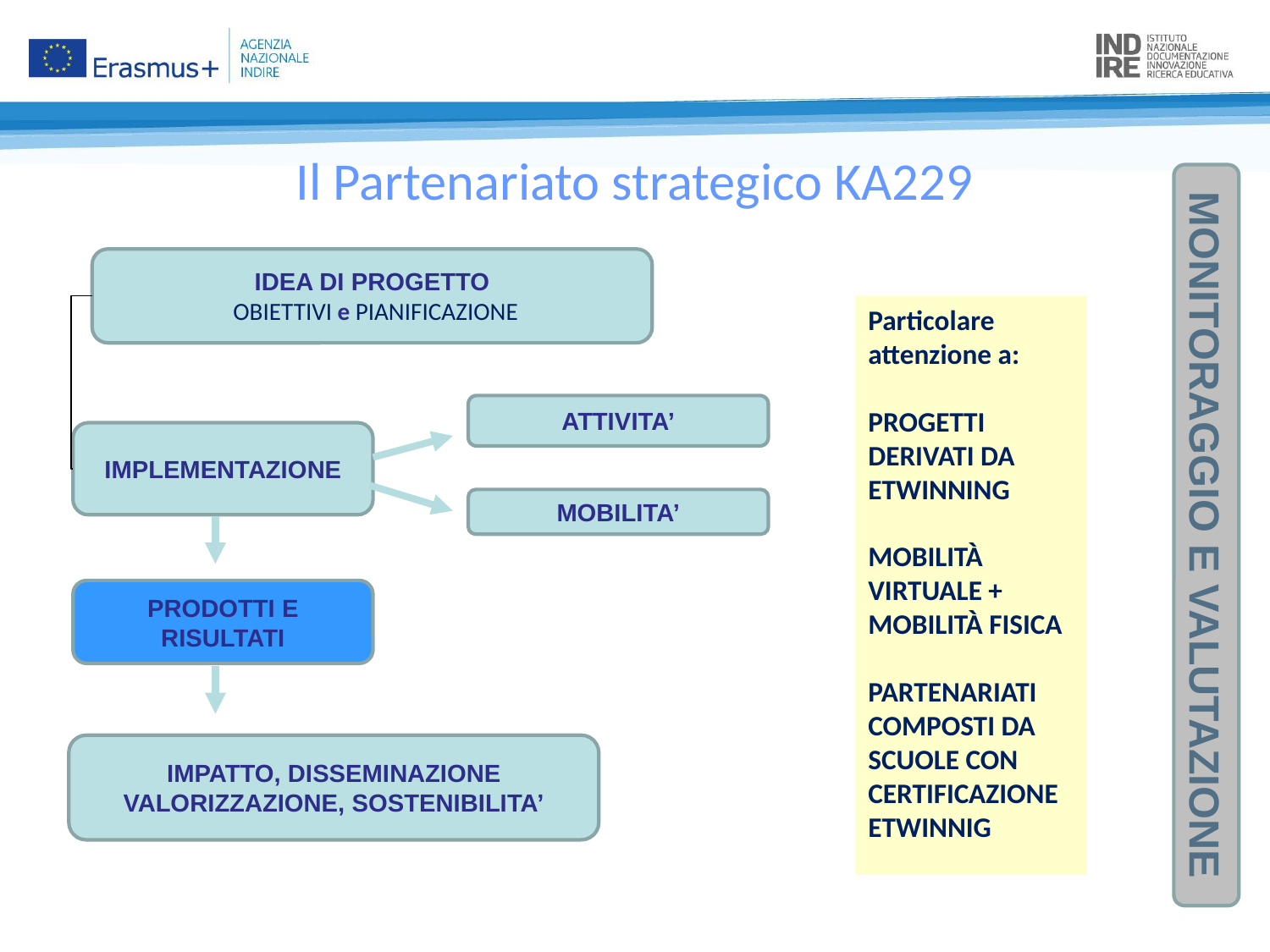

# Il Partenariato strategico KA229
MONITORAGGIO E VALUTAZIONE
IDEA DI PROGETTO
 OBIETTIVI e PIANIFICAZIONE
Particolare attenzione a:

PROGETTI DERIVATI DA ETWINNING
MOBILITÀ VIRTUALE + MOBILITÀ FISICA

PARTENARIATI COMPOSTI DA SCUOLE CON CERTIFICAZIONE ETWINNIG
ATTIVITA’
IMPLEMENTAZIONE
MOBILITA’
PRODOTTI E RISULTATI
IMPATTO, DISSEMINAZIONE VALORIZZAZIONE, SOSTENIBILITA’